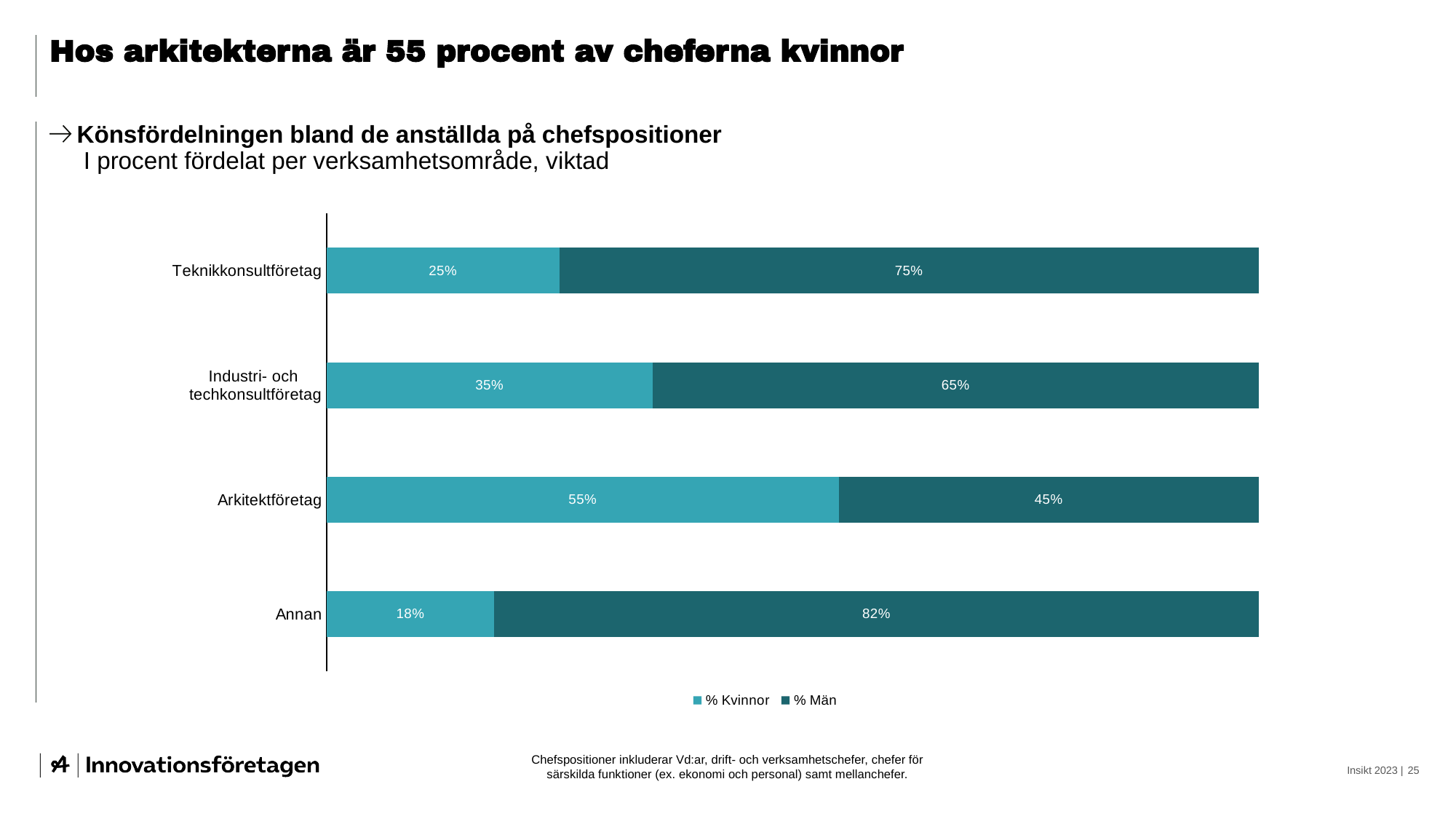

# Hos arkitekterna är 55 procent av cheferna kvinnor
Könsfördelningen bland de anställda på chefspositioner
 I procent fördelat per verksamhetsområde, viktad

### Chart

| Category | % Kvinnor | % Män |
|---|---|---|
| Teknikkonsultföretag | 0.25 | 0.75 |
| Industri- och
techkonsultföretag | 0.35 | 0.65 |
| Arkitektföretag | 0.55 | 0.44999999999999996 |
| Annan | 0.18 | 0.8200000000000001 |
Chefspositioner inkluderar Vd:ar, drift- och verksamhetschefer, chefer för särskilda funktioner (ex. ekonomi och personal) samt mellanchefer.
Insikt 2023 |
25